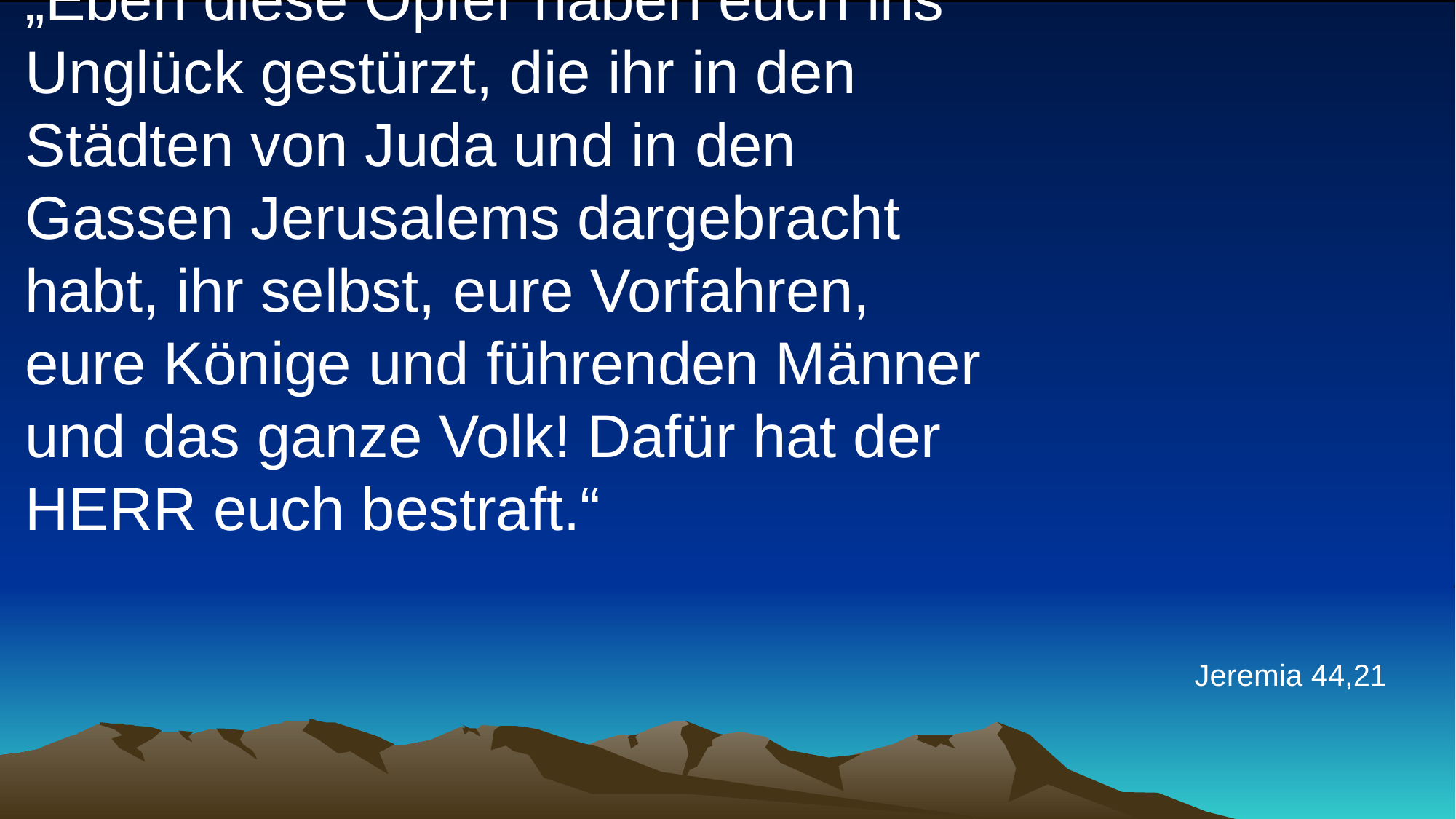

# „Eben diese Opfer haben euch ins Unglück gestürzt, die ihr in den Städten von Juda und in den Gassen Jerusalems dargebracht habt, ihr selbst, eure Vorfahren, eure Könige und führenden Männer und das ganze Volk! Dafür hat der HERR euch bestraft.“
Jeremia 44,21